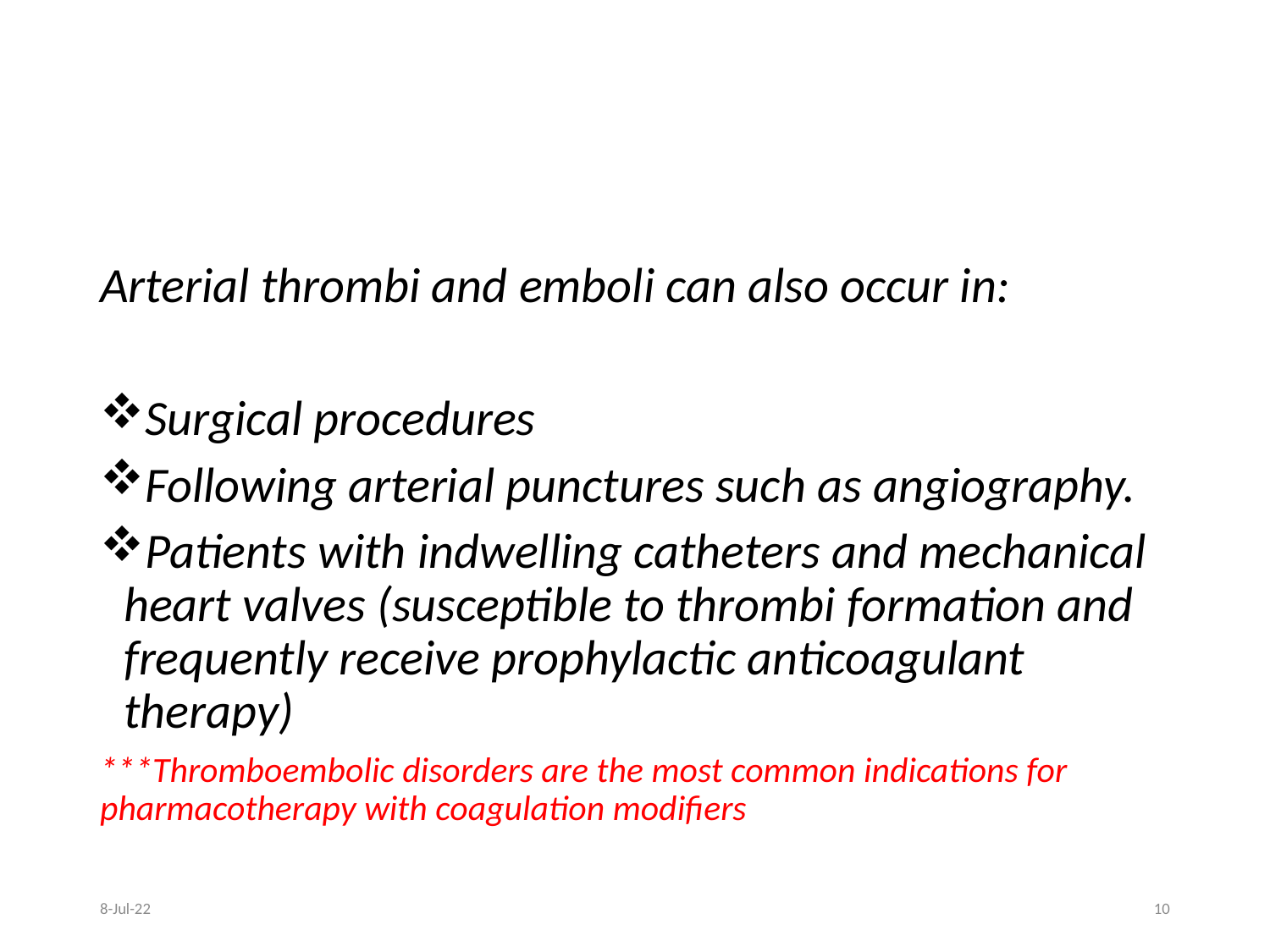

#
Arterial thrombi and emboli can also occur in:

Surgical procedures
Following arterial punctures such as angiography.
Patients with indwelling catheters and mechanical heart valves (susceptible to thrombi formation and frequently receive prophylactic anticoagulant therapy)
***Thromboembolic disorders are the most common indications for pharmacotherapy with coagulation modifiers
8-Jul-22
10